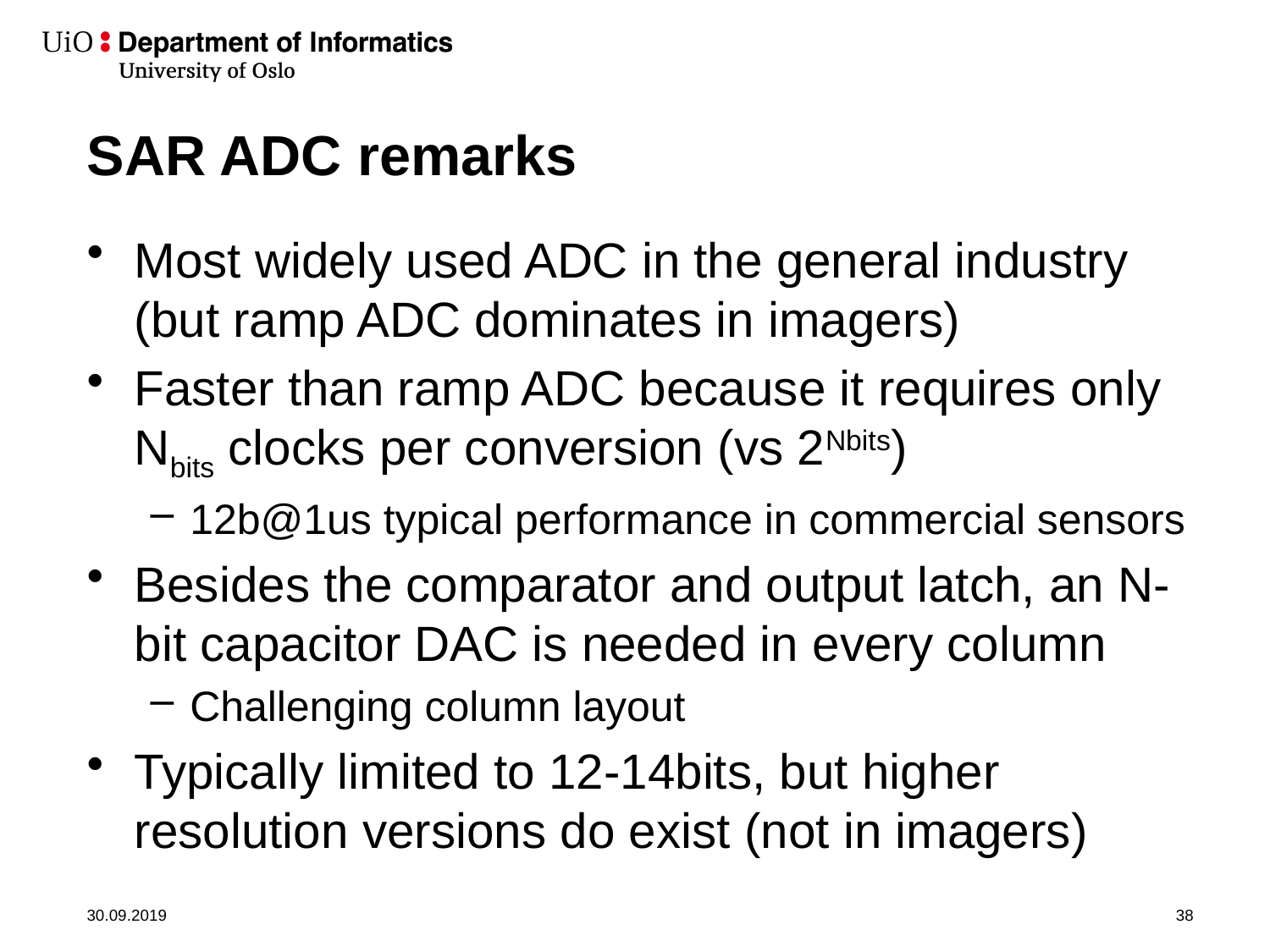

# SAR ADC remarks
Most widely used ADC in the general industry (but ramp ADC dominates in imagers)
Faster than ramp ADC because it requires only Nbits clocks per conversion (vs 2Nbits)
12b@1us typical performance in commercial sensors
Besides the comparator and output latch, an N-bit capacitor DAC is needed in every column
Challenging column layout
Typically limited to 12-14bits, but higher resolution versions do exist (not in imagers)
30.09.2019
38